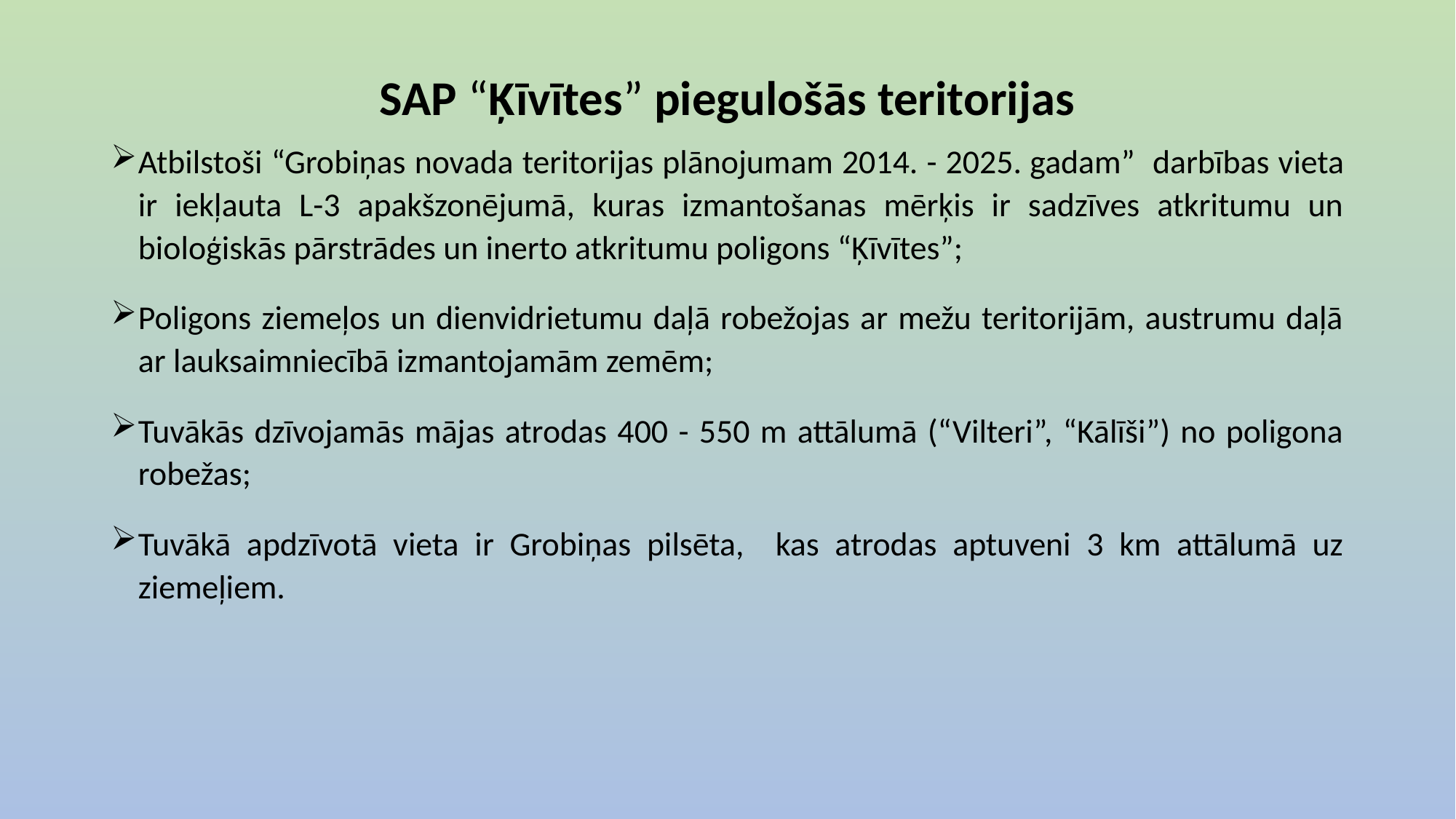

# SAP “Ķīvītes” piegulošās teritorijas
Atbilstoši “Grobiņas novada teritorijas plānojumam 2014. - 2025. gadam”  darbības vieta ir iekļauta L-3 apakšzonējumā, kuras izmantošanas mērķis ir sadzīves atkritumu un bioloģiskās pārstrādes un inerto atkritumu poligons “Ķīvītes”;
Poligons ziemeļos un dienvidrietumu daļā robežojas ar mežu teritorijām, austrumu daļā ar lauksaimniecībā izmantojamām zemēm;
Tuvākās dzīvojamās mājas atrodas 400 - 550 m attālumā (“Vilteri”, “Kālīši”) no poligona robežas;
Tuvākā apdzīvotā vieta ir Grobiņas pilsēta,  kas atrodas aptuveni 3 km attālumā uz ziemeļiem.